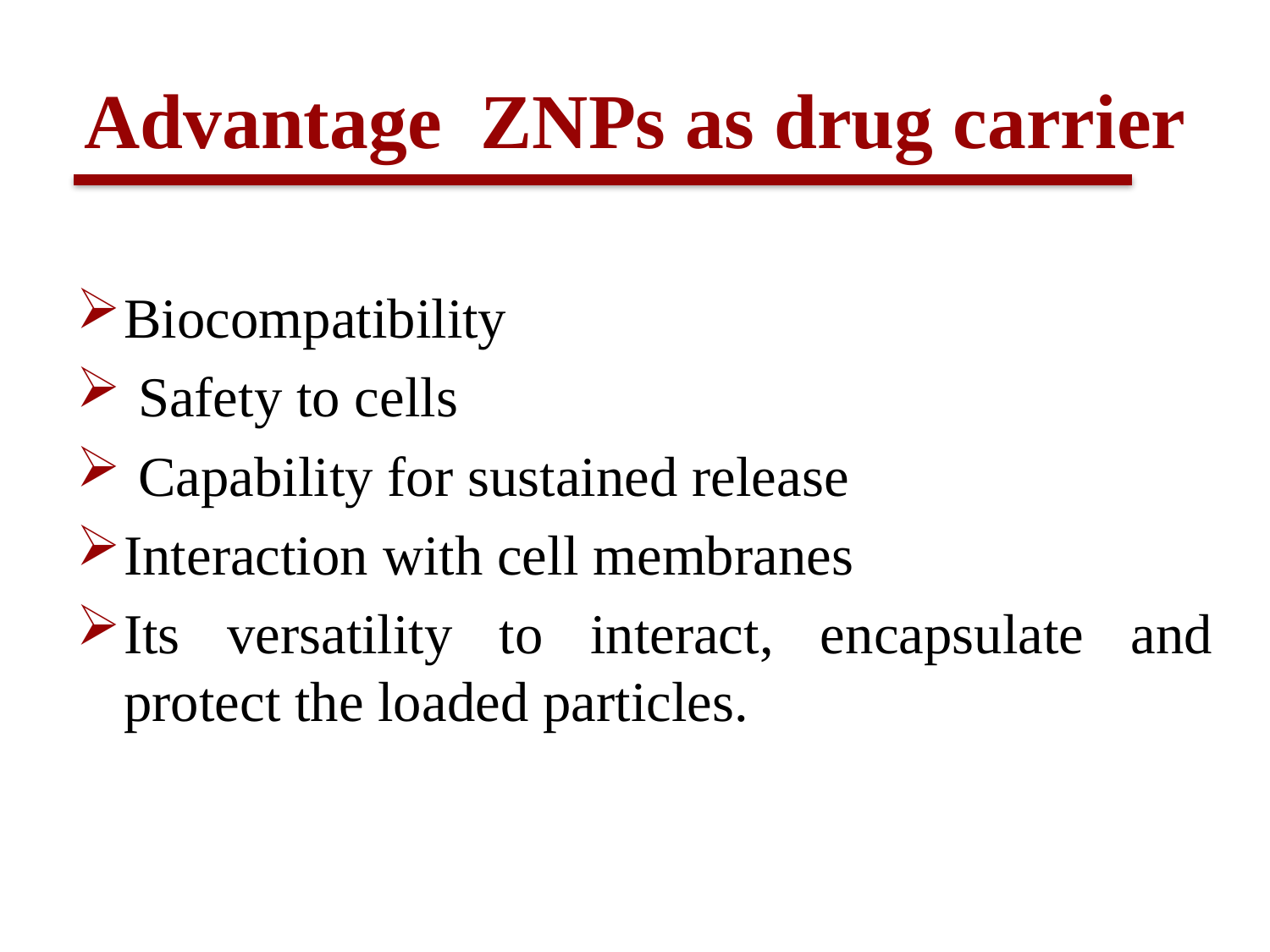

# Advantage  ZNPs as drug carrier
Biocompatibility
 Safety to cells
 Capability for sustained release
Interaction with cell membranes
Its versatility to interact, encapsulate and protect the loaded particles.